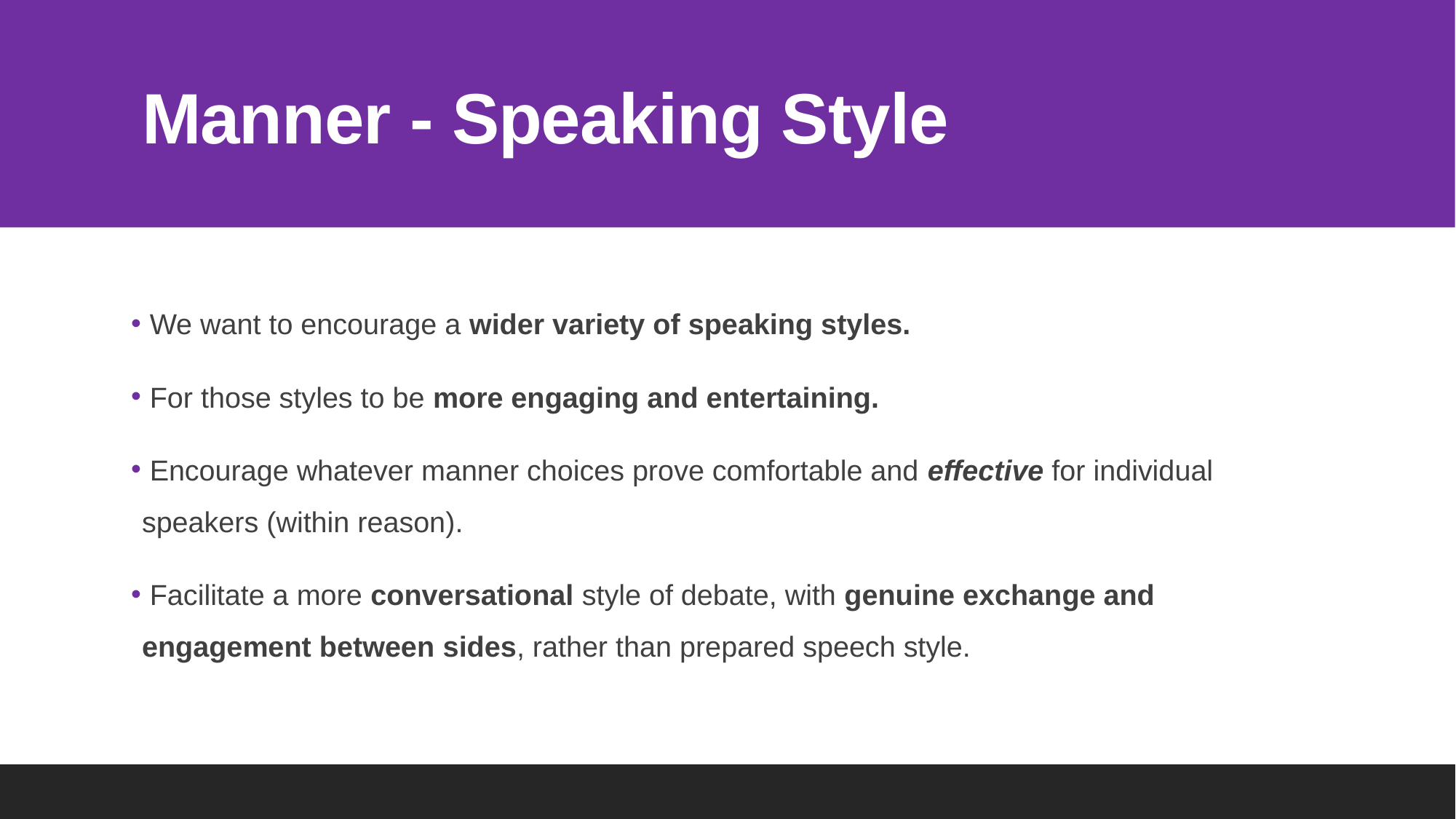

# Manner - Speaking Style

 We want to encourage a wider variety of speaking styles.
 For those styles to be more engaging and entertaining.
 Encourage whatever manner choices prove comfortable and effective for individual speakers (within reason).
 Facilitate a more conversational style of debate, with genuine exchange and engagement between sides, rather than prepared speech style.